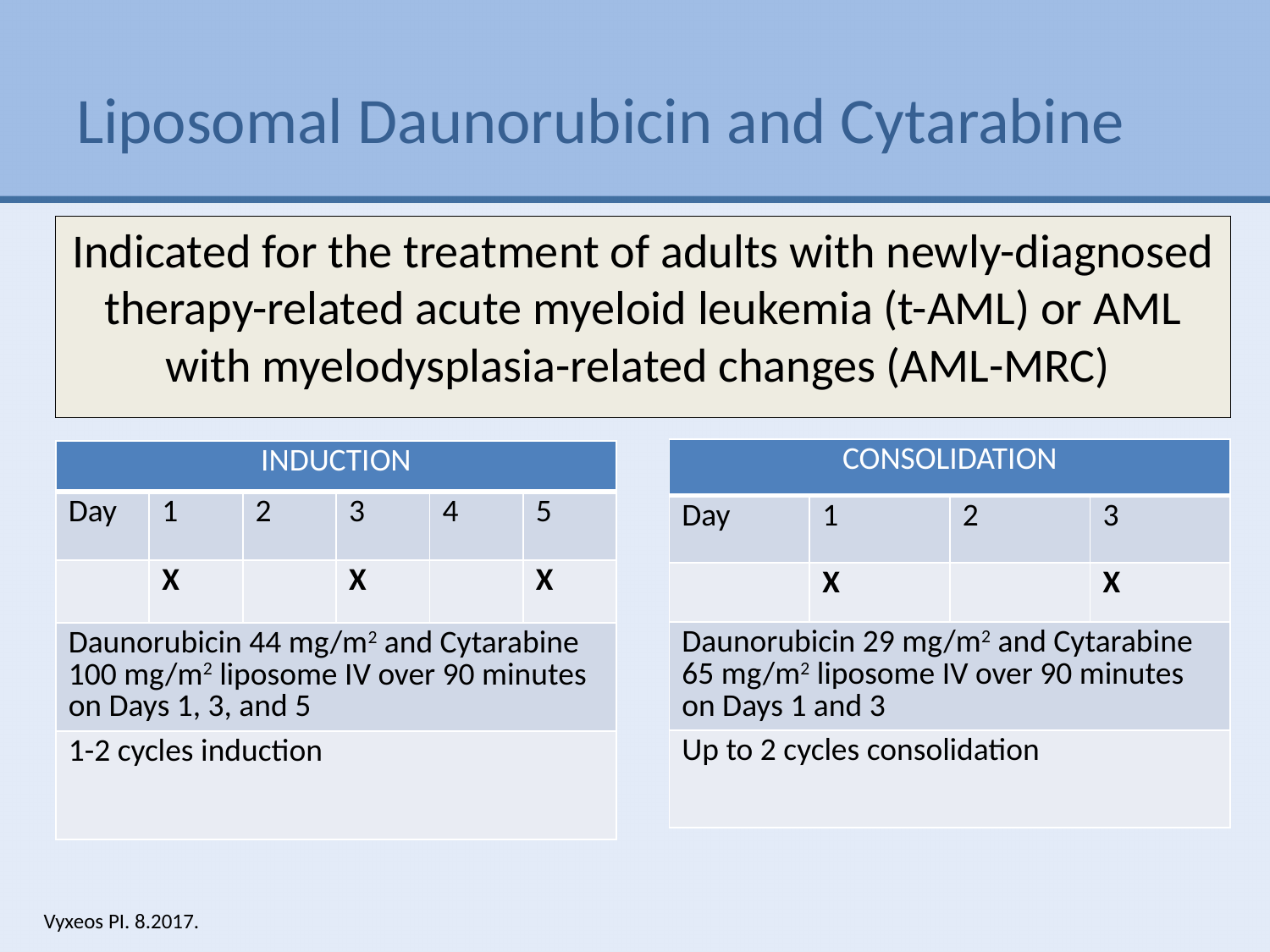

# Liposomal Daunorubicin and Cytarabine
Indicated for the treatment of adults with newly-diagnosed therapy-related acute myeloid leukemia (t-AML) or AML with myelodysplasia-related changes (AML-MRC)
| CONSOLIDATION |  |  |  |
| --- | --- | --- | --- |
| Day | 1 | 2 | 3 |
|  | X |  | X |
| Daunorubicin 29 mg/m2 and Cytarabine 65 mg/m2 liposome IV over 90 minutes on Days 1 and 3 |  |  |  |
| Up to 2 cycles consolidation |  |  |  |
| INDUCTION |  |  |  |  |  |
| --- | --- | --- | --- | --- | --- |
| Day | 1 | 2 | 3 | 4 | 5 |
|  | X |  | X |  | X |
| Daunorubicin 44 mg/m2 and Cytarabine 100 mg/m2 liposome IV over 90 minutes on Days 1, 3, and 5 |  |  |  |  |  |
| 1-2 cycles induction |  |  |  |  |  |
Vyxeos PI. 8.2017.